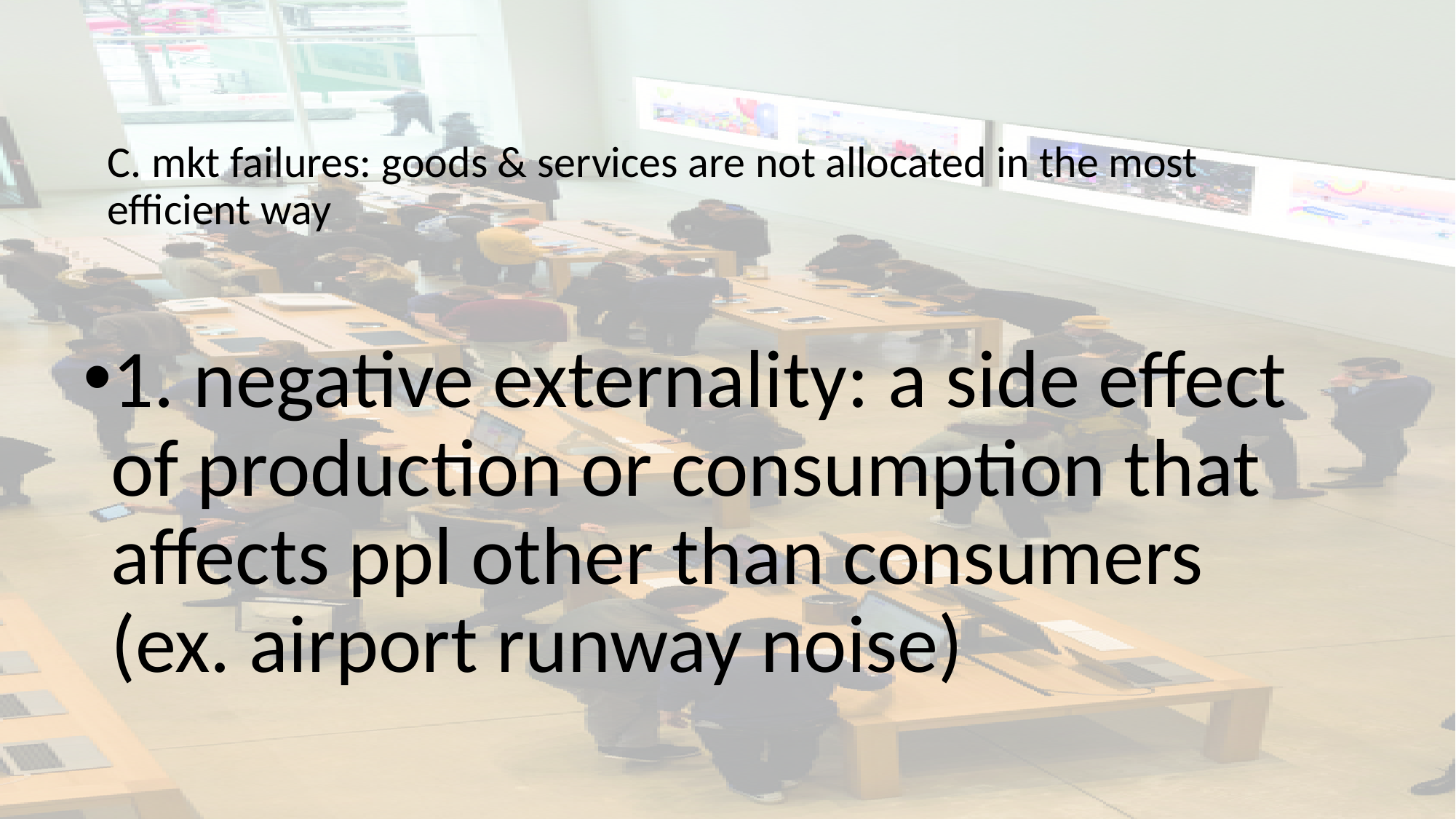

# C. mkt failures: goods & services are not allocated in the most efficient way
1. negative externality: a side effect of production or consumption that affects ppl other than consumers (ex. airport runway noise)